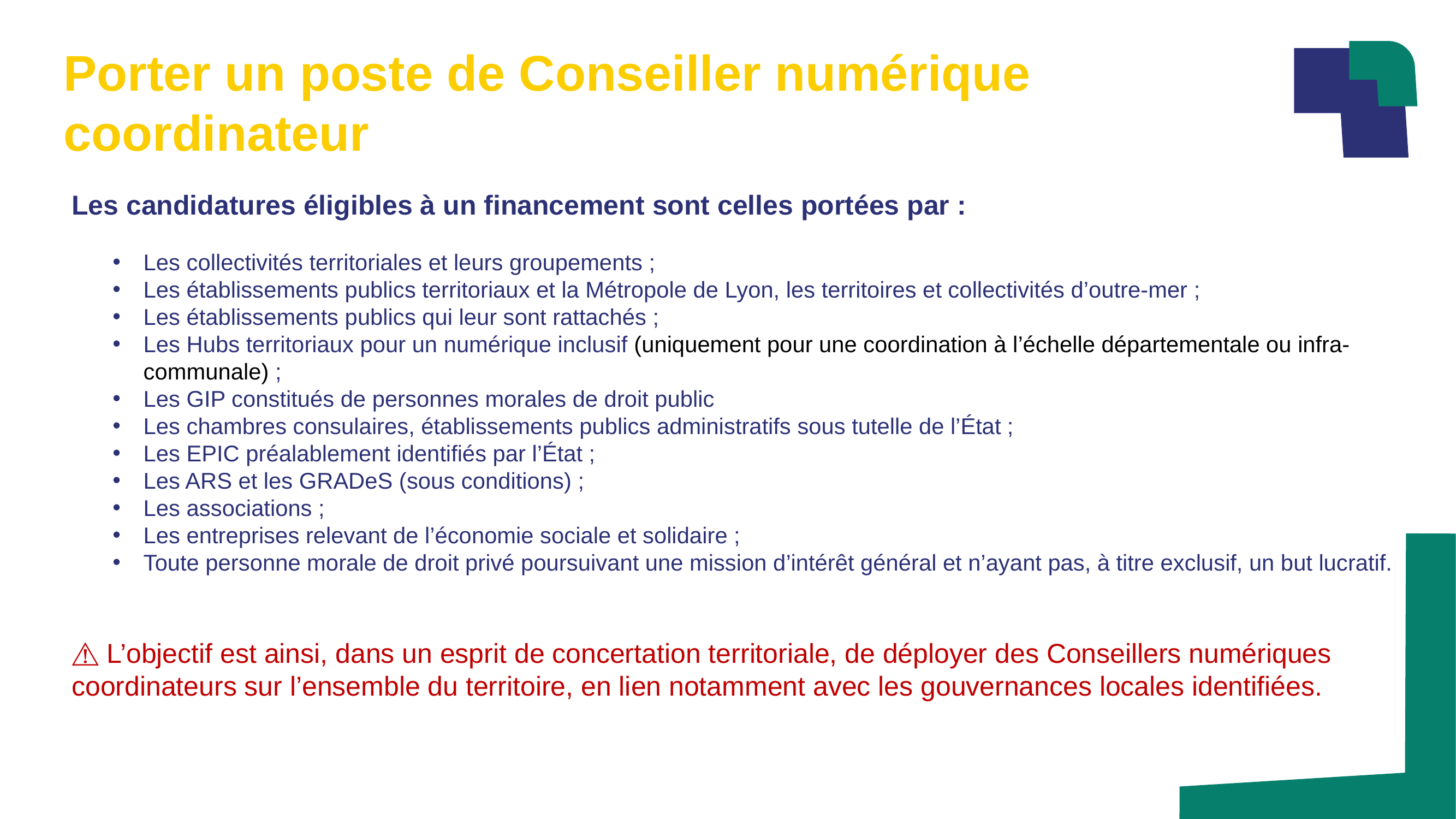

# Porter un poste de Conseiller numérique coordinateur
Les candidatures éligibles à un financement sont celles portées par :

Les collectivités territoriales et leurs groupements ;
Les établissements publics territoriaux et la Métropole de Lyon, les territoires et collectivités d’outre-mer ;
Les établissements publics qui leur sont rattachés ;
Les Hubs territoriaux pour un numérique inclusif (uniquement pour une coordination à l’échelle départementale ou infra-communale) ;
Les GIP constitués de personnes morales de droit public
Les chambres consulaires, établissements publics administratifs sous tutelle de l’État ;
Les EPIC préalablement identifiés par l’État ;
Les ARS et les GRADeS (sous conditions) ;
Les associations ;
Les entreprises relevant de l’économie sociale et solidaire ;
Toute personne morale de droit privé poursuivant une mission d’intérêt général et n’ayant pas, à titre exclusif, un but lucratif.

⚠ L’objectif est ainsi, dans un esprit de concertation territoriale, de déployer des Conseillers numériques coordinateurs sur l’ensemble du territoire, en lien notamment avec les gouvernances locales identifiées.